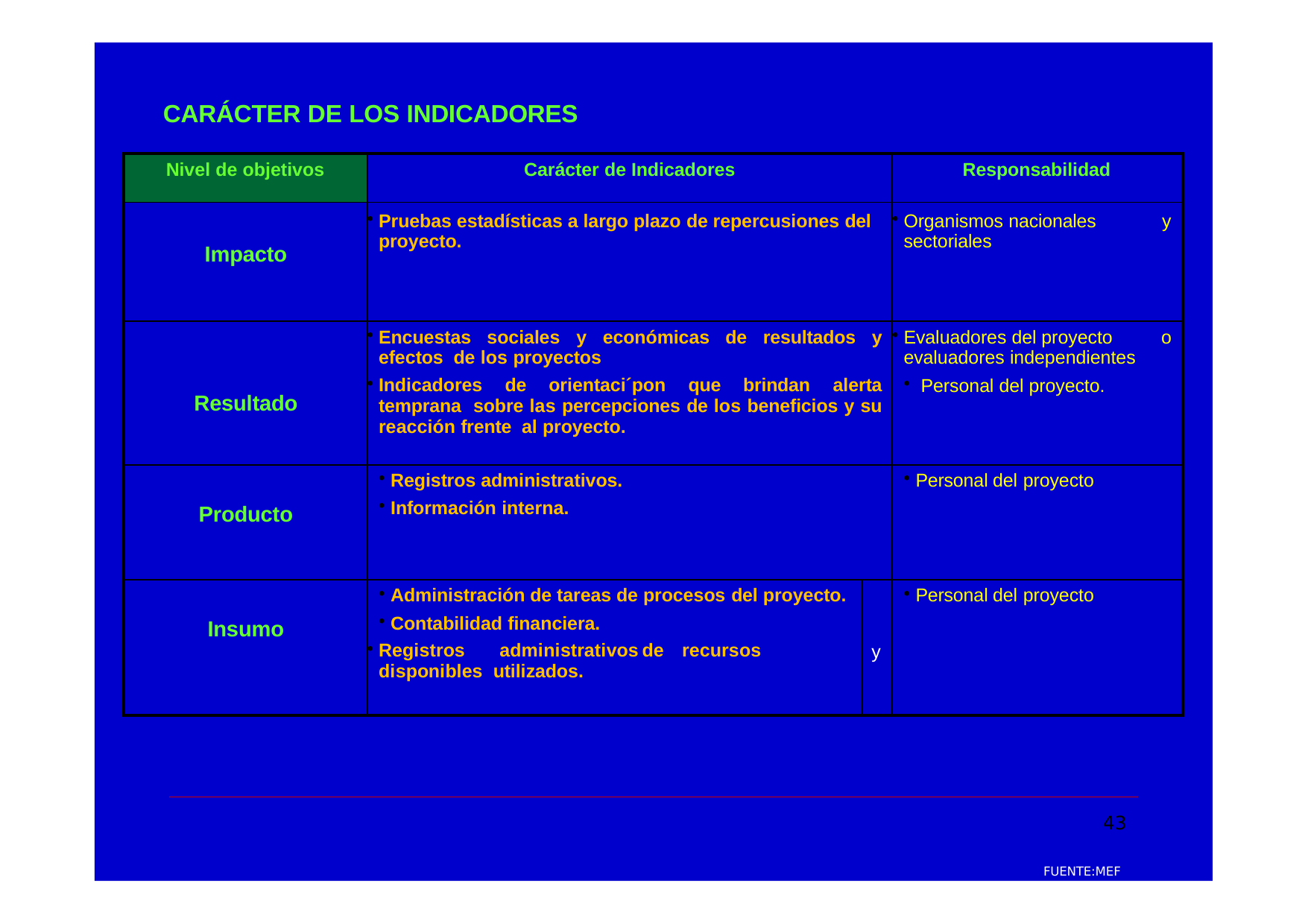

CARÁCTER DE LOS INDICADORES
| Nivel de objetivos | Carácter de Indicadores |  | Responsabilidad |  |
| --- | --- | --- | --- | --- |
| Impacto | Pruebas estadísticas a largo plazo de repercusiones del proyecto. |  | Organismos nacionales sectoriales | y |
| Resultado | Encuestas sociales y económicas de resultados y efectos de los proyectos Indicadores de orientaci´pon que brindan alerta temprana sobre las percepciones de los beneficios y su reacción frente al proyecto. |  | Evaluadores del proyecto evaluadores independientes Personal del proyecto. | o |
| Producto | Registros administrativos. Información interna. |  | Personal del proyecto |  |
| Insumo | Administración de tareas de procesos del proyecto. Contabilidad financiera. Registros administrativos de recursos disponibles utilizados. | y | Personal del proyecto |  |

43
FUENTE:MEF